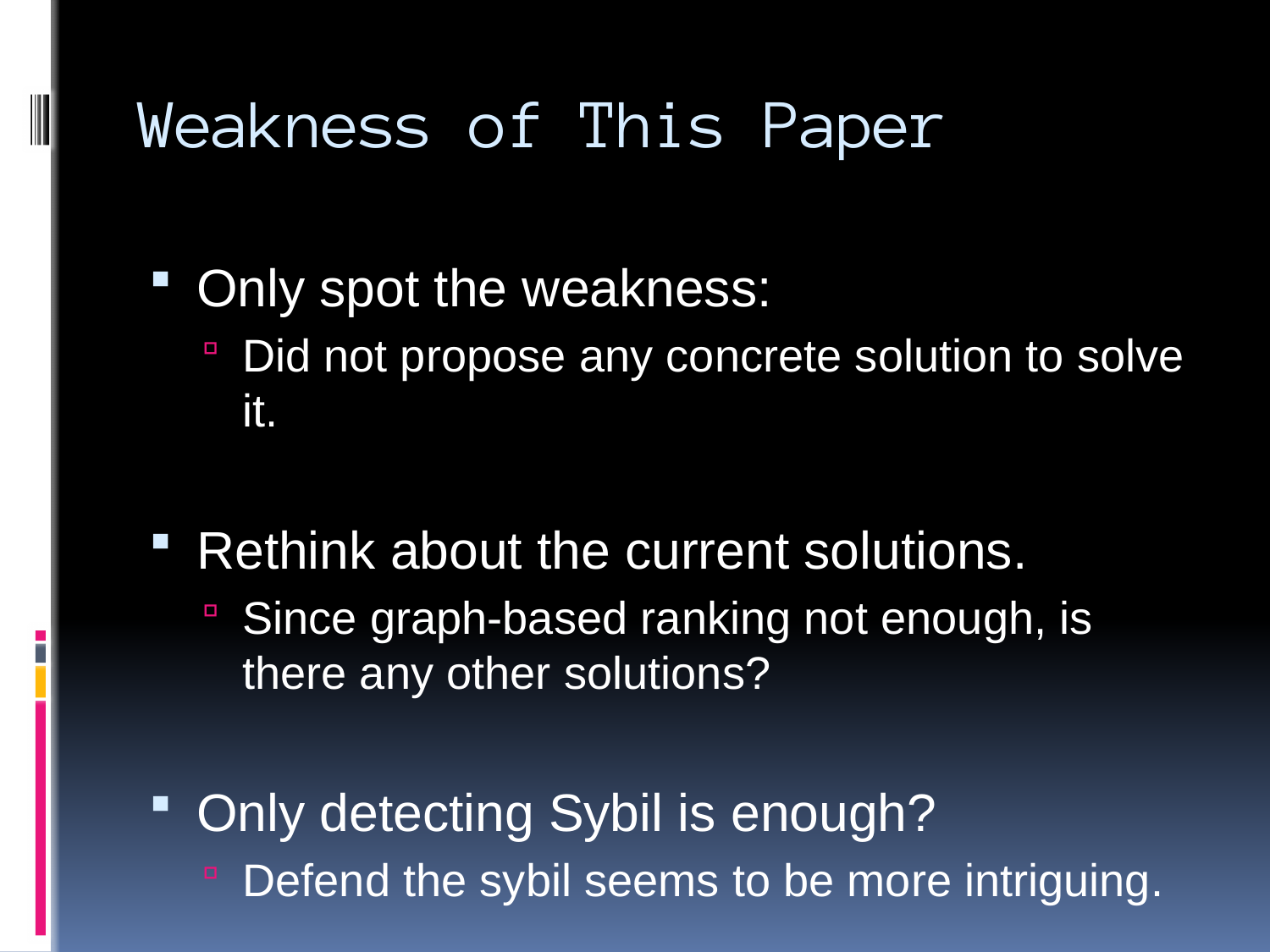

# Weakness of This Paper
Only spot the weakness:
Did not propose any concrete solution to solve it.

Rethink about the current solutions.
Since graph-based ranking not enough, is there any other solutions?

Only detecting Sybil is enough?
Defend the sybil seems to be more intriguing.